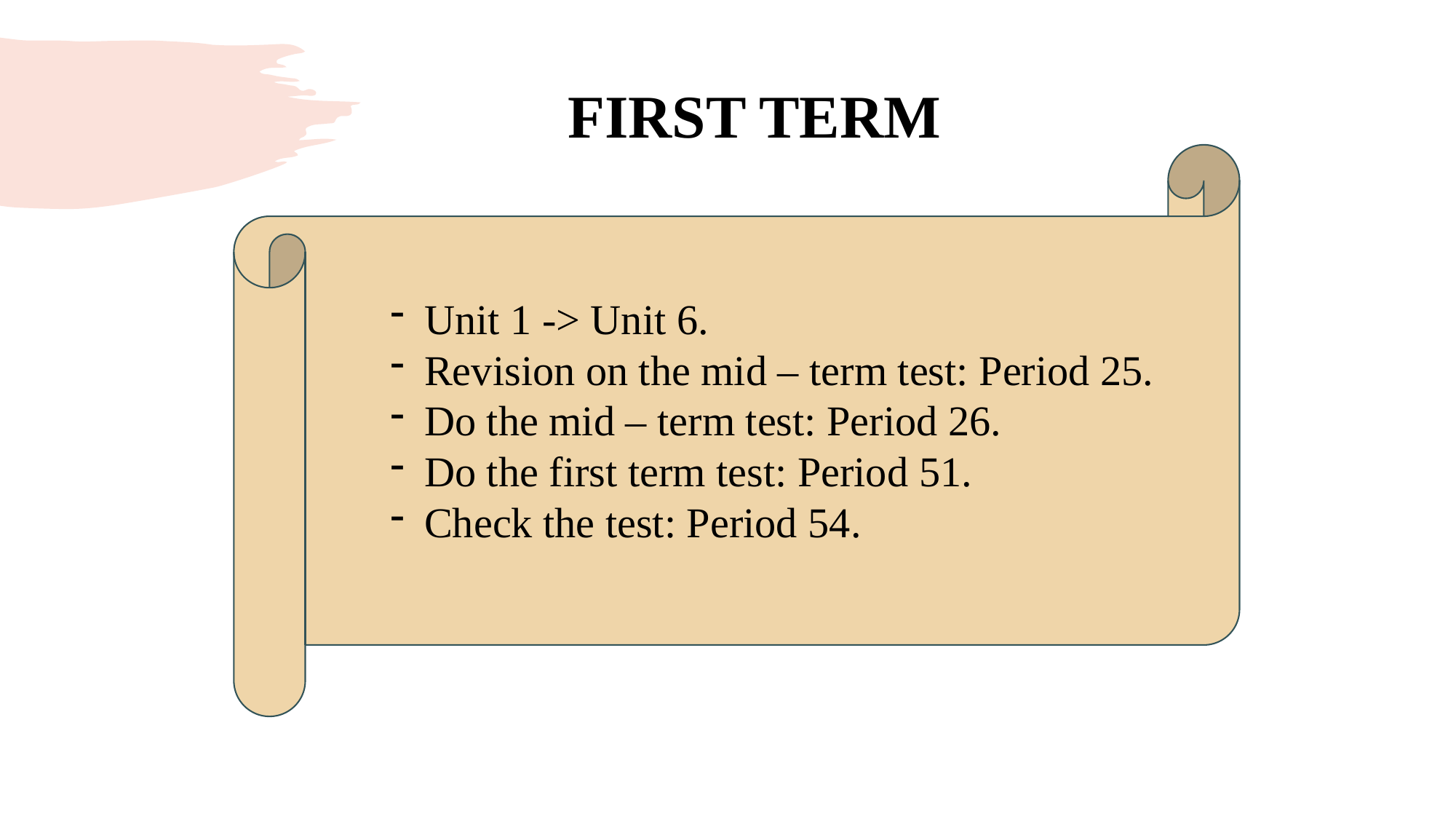

FIRST TERM

Unit 1 -> Unit 6.
Revision on the mid – term test: Period 25.
Do the mid – term test: Period 26.
Do the first term test: Period 51.
Check the test: Period 54.